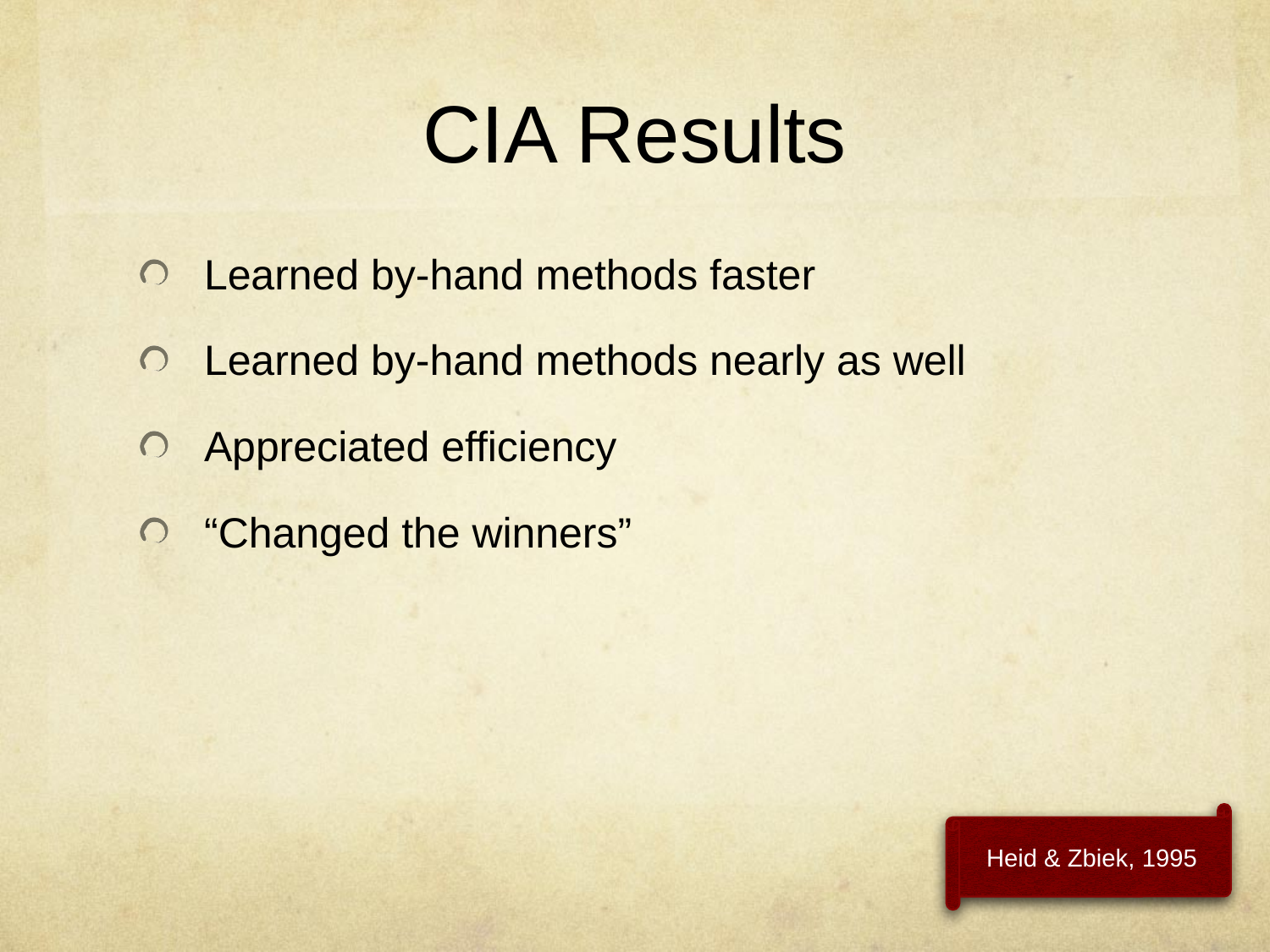

# CIA Results
Learned by-hand methods faster
Learned by-hand methods nearly as well
Appreciated efficiency
“Changed the winners”
Heid & Zbiek, 1995